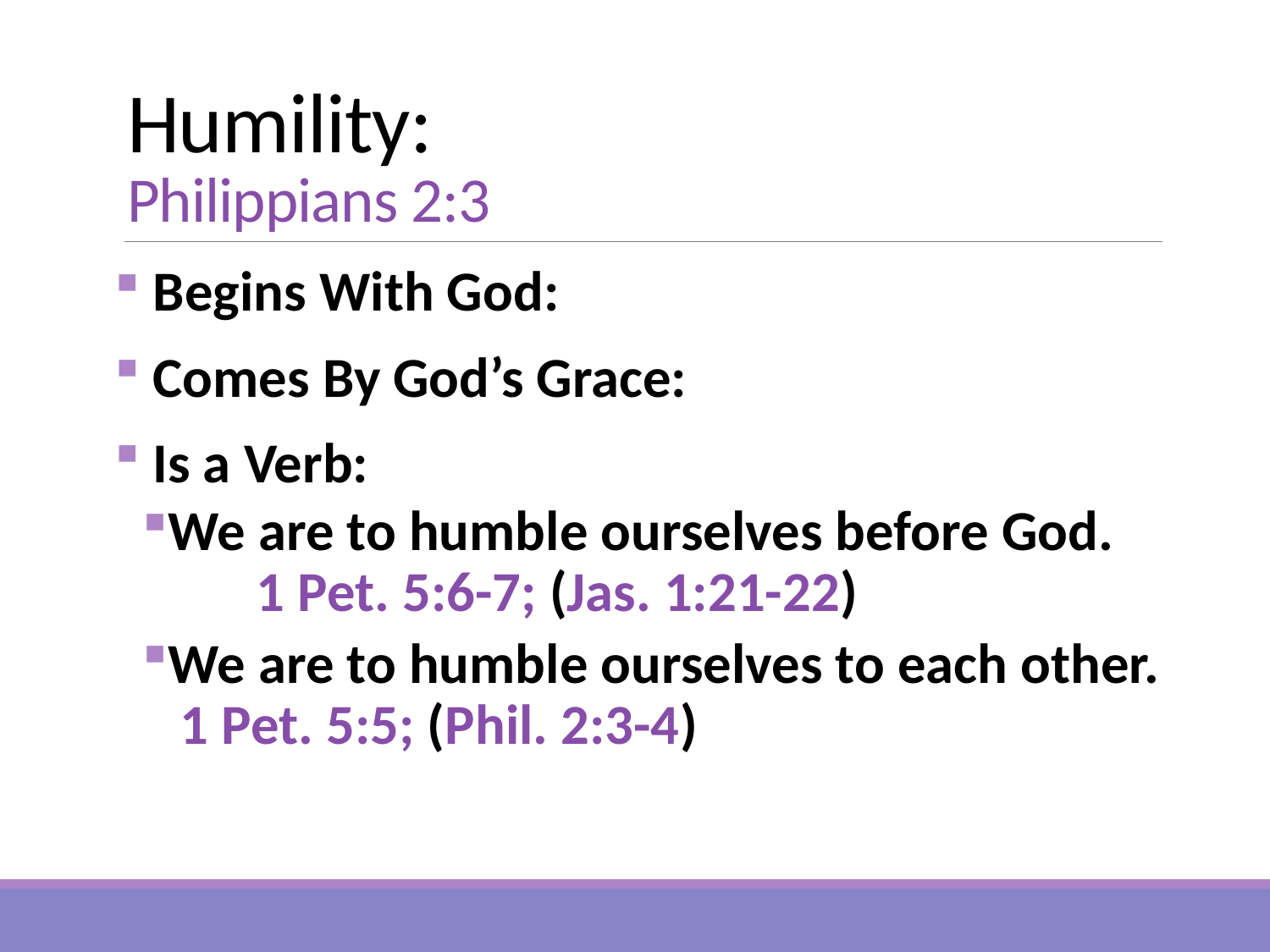

# Humility: Philippians 2:3
 Begins With God:
 Comes By God’s Grace:
 Is a Verb:
We are to humble ourselves before God.                 1 Pet. 5:6-7; (Jas. 1:21-22)
We are to humble ourselves to each other.       1 Pet. 5:5; (Phil. 2:3-4)